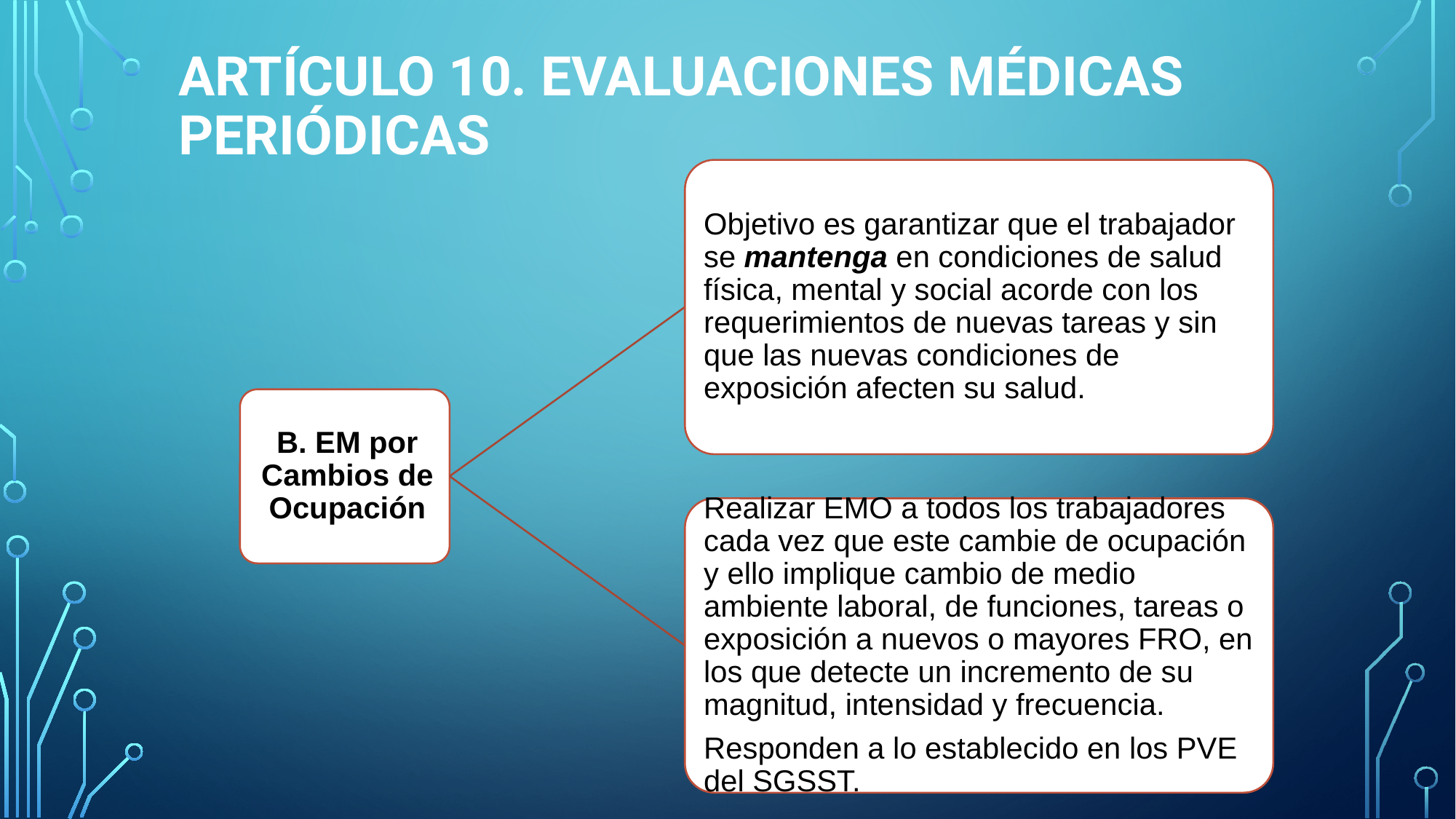

# Artículo 10. Evaluaciones Médicas periódicas
B. EM por Cambios de Ocupación

Objetivo es garantizar que el trabajador se mantenga en condiciones de salud física, mental y social acorde con los requerimientos de nuevas tareas y sin que las nuevas condiciones de exposición afecten su salud.

Realizar EMO a todos los trabajadores cada vez que este cambie de ocupación y ello implique cambio de medio ambiente laboral, de funciones, tareas o exposición a nuevos o mayores FRO, en los que detecte un incremento de su magnitud, intensidad y frecuencia.
Responden a lo establecido en los PVE del SGSST.